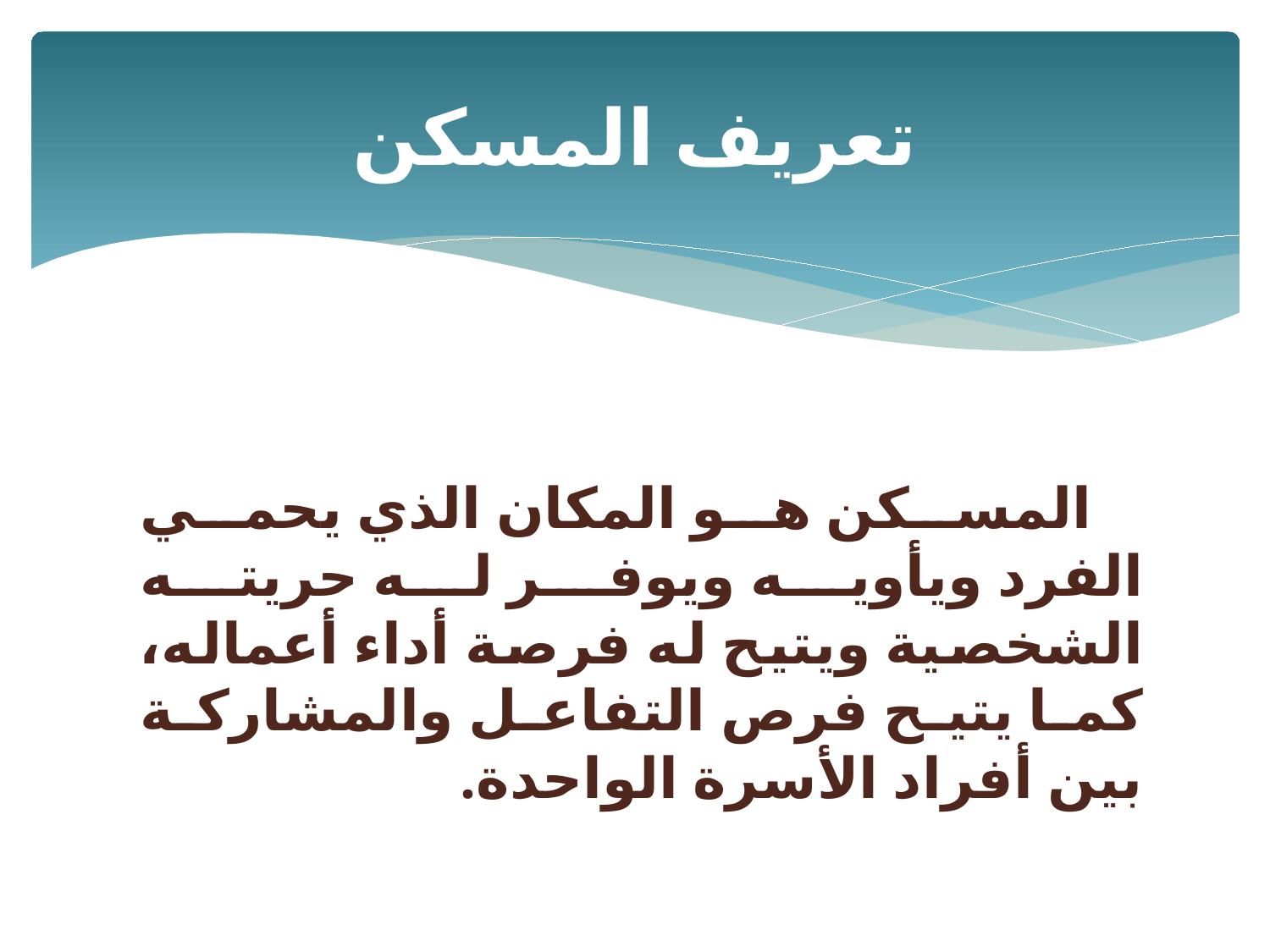

# تعريف المسكن
المسكن هو المكان الذي يحمي الفرد ويأويه ويوفر له حريته الشخصية ويتيح له فرصة أداء أعماله، كما يتيح فرص التفاعل والمشاركة بين أفراد الأسرة الواحدة.